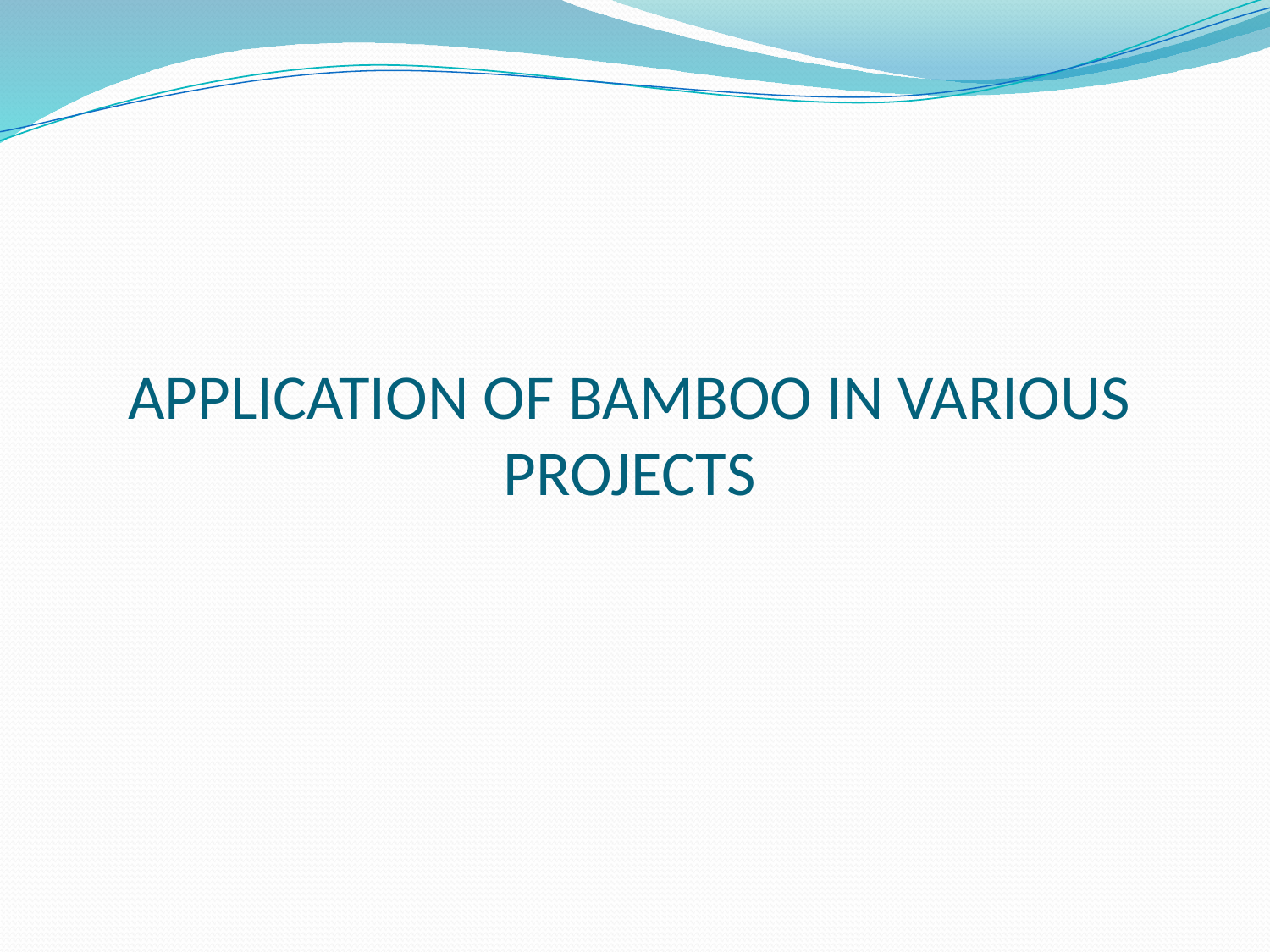

# APPLICATION OF BAMBOO IN VARIOUS PROJECTS